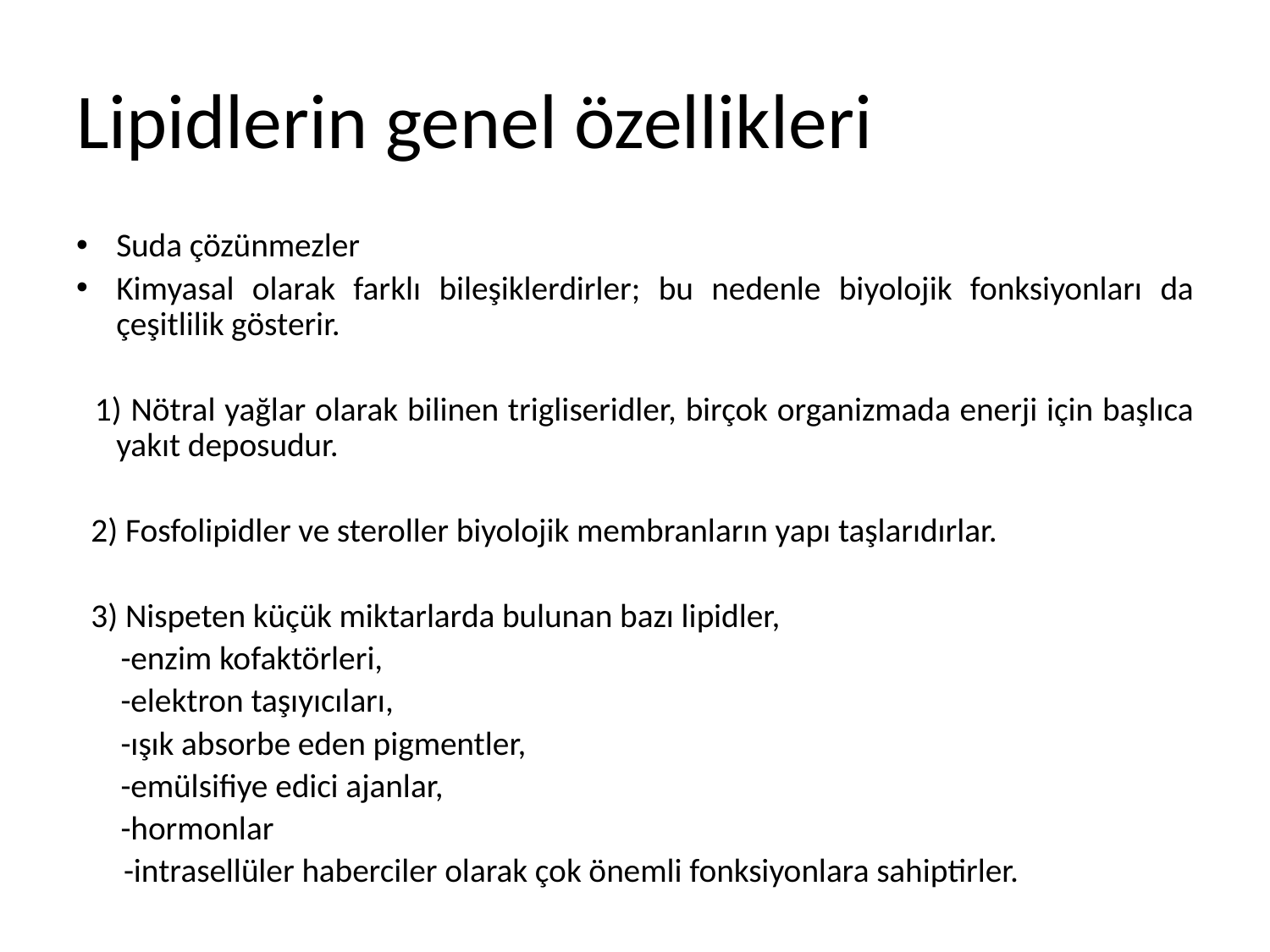

# Lipidlerin genel özellikleri
Suda çözünmezler
Kimyasal olarak farklı bileşiklerdirler; bu nedenle biyolojik fonksiyonları da çeşitlilik gösterir.

  1) Nötral yağlar olarak bilinen trigliseridler, birçok organizmada enerji için başlıca yakıt deposudur.

  2) Fosfolipidler ve steroller biyolojik membranların yapı taşlarıdırlar.

  3) Nispeten küçük miktarlarda bulunan bazı lipidler,
      -enzim kofaktörleri,
      -elektron taşıyıcıları,
      -ışık absorbe eden pigmentler,
      -emülsifiye edici ajanlar,
      -hormonlar
	 -intrasellüler haberciler olarak çok önemli fonksiyonlara sahiptirler.